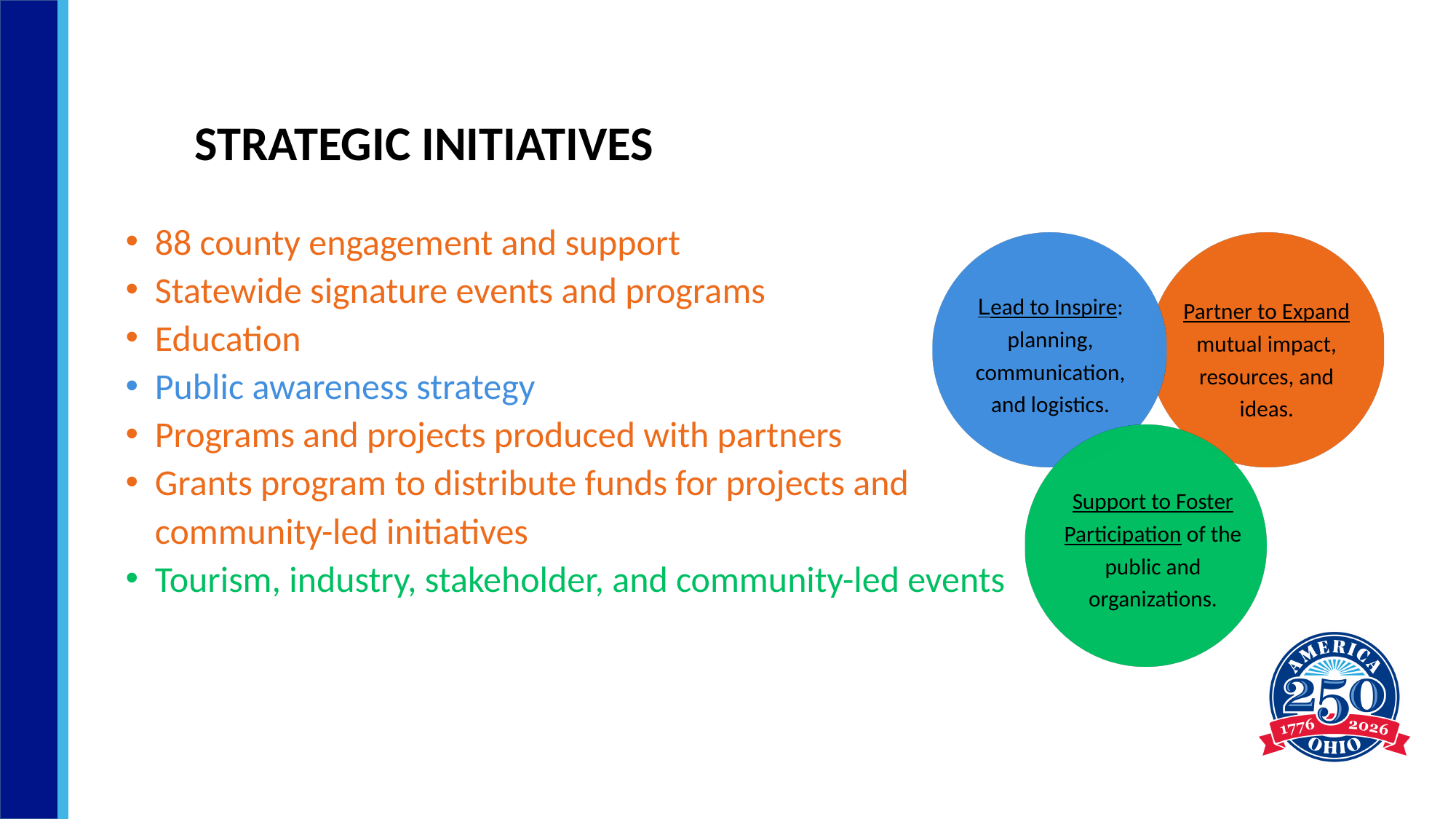

BUILDING BLOCKS
STRATEGIC INITIATIVES
88 county engagement and support
Statewide signature events and programs
Education
Public awareness strategy
Programs and projects produced with partners
Grants program to distribute funds for projects and community-led initiatives
Tourism, industry, stakeholder, and community-led events

Lead to Inspire:
planning, communication, and logistics.
Partner to Expand
mutual impact, resources, and ideas.

Support to Foster Participation of the public and organizations.